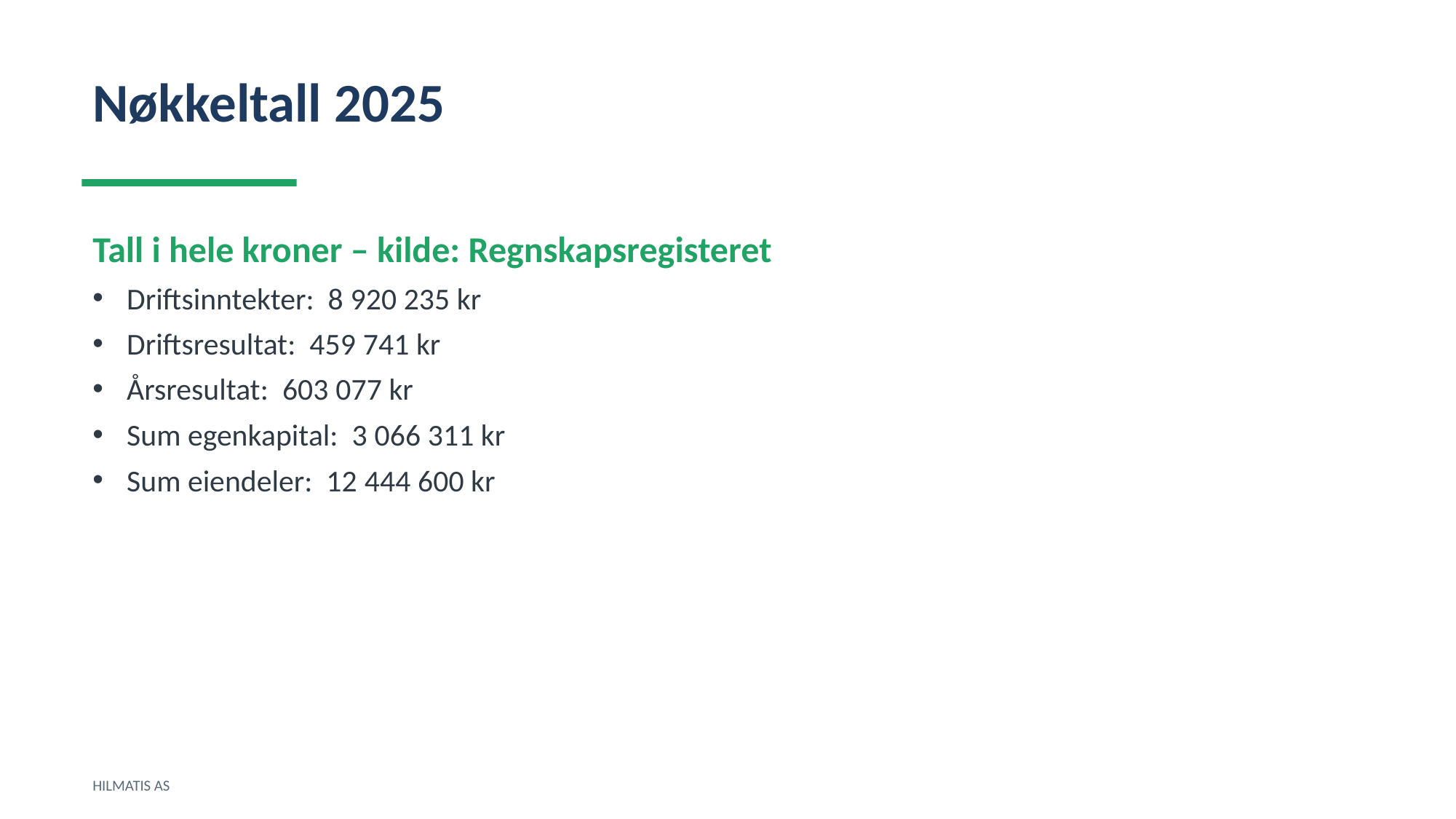

Nøkkeltall 2025

Tall i hele kroner – kilde: Regnskapsregisteret
Driftsinntekter:  8 920 235 kr
Driftsresultat:  459 741 kr
Årsresultat:  603 077 kr
Sum egenkapital:  3 066 311 kr
Sum eiendeler:  12 444 600 kr
HILMATIS AS